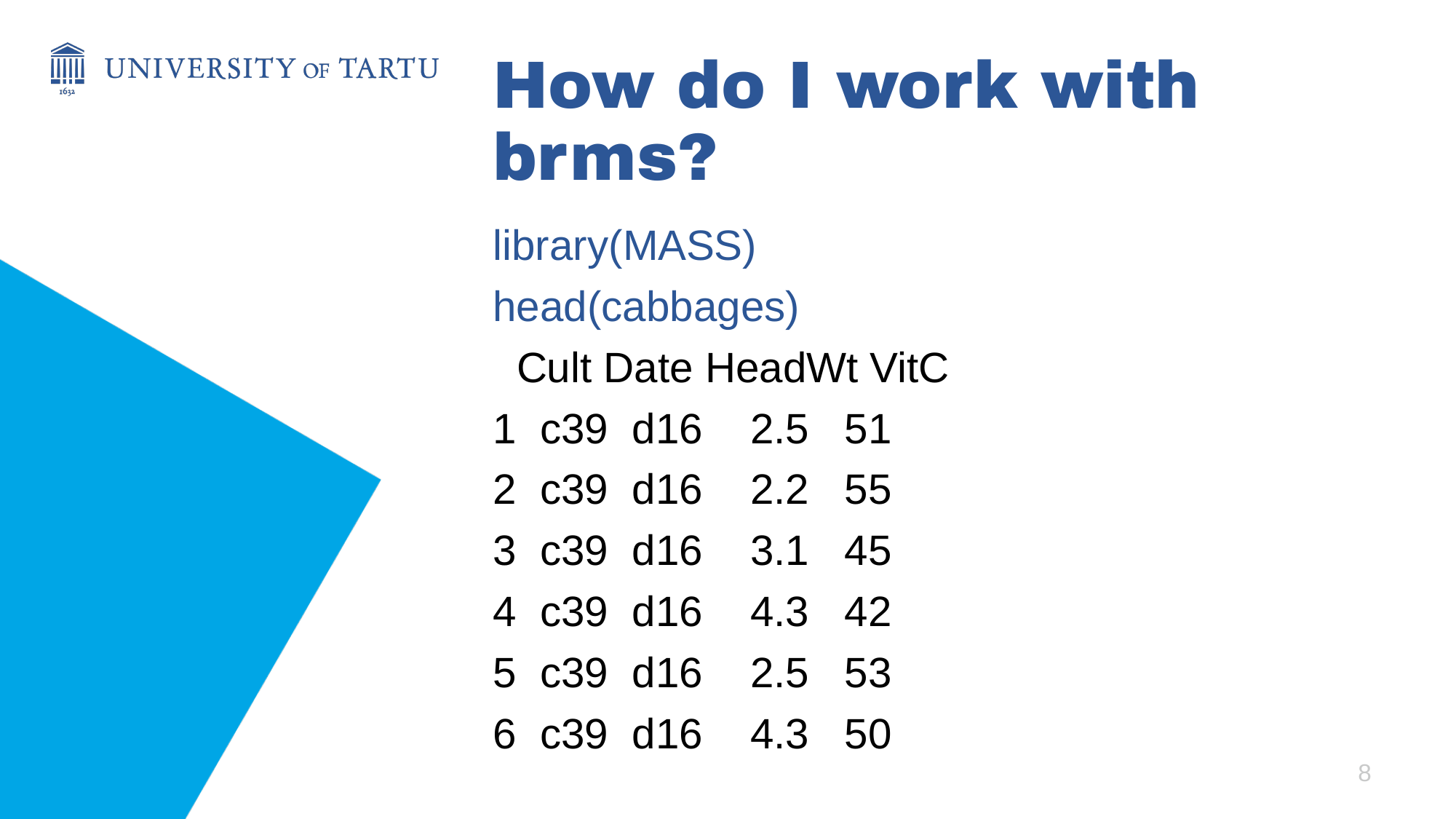

# How do I work with brms?
library(MASS)
head(cabbages)
  Cult Date HeadWt VitC
1  c39  d16    2.5   51
2  c39  d16    2.2   55
3  c39  d16    3.1   45
4  c39  d16    4.3   42
5  c39  d16    2.5   53
6  c39  d16    4.3   50

8